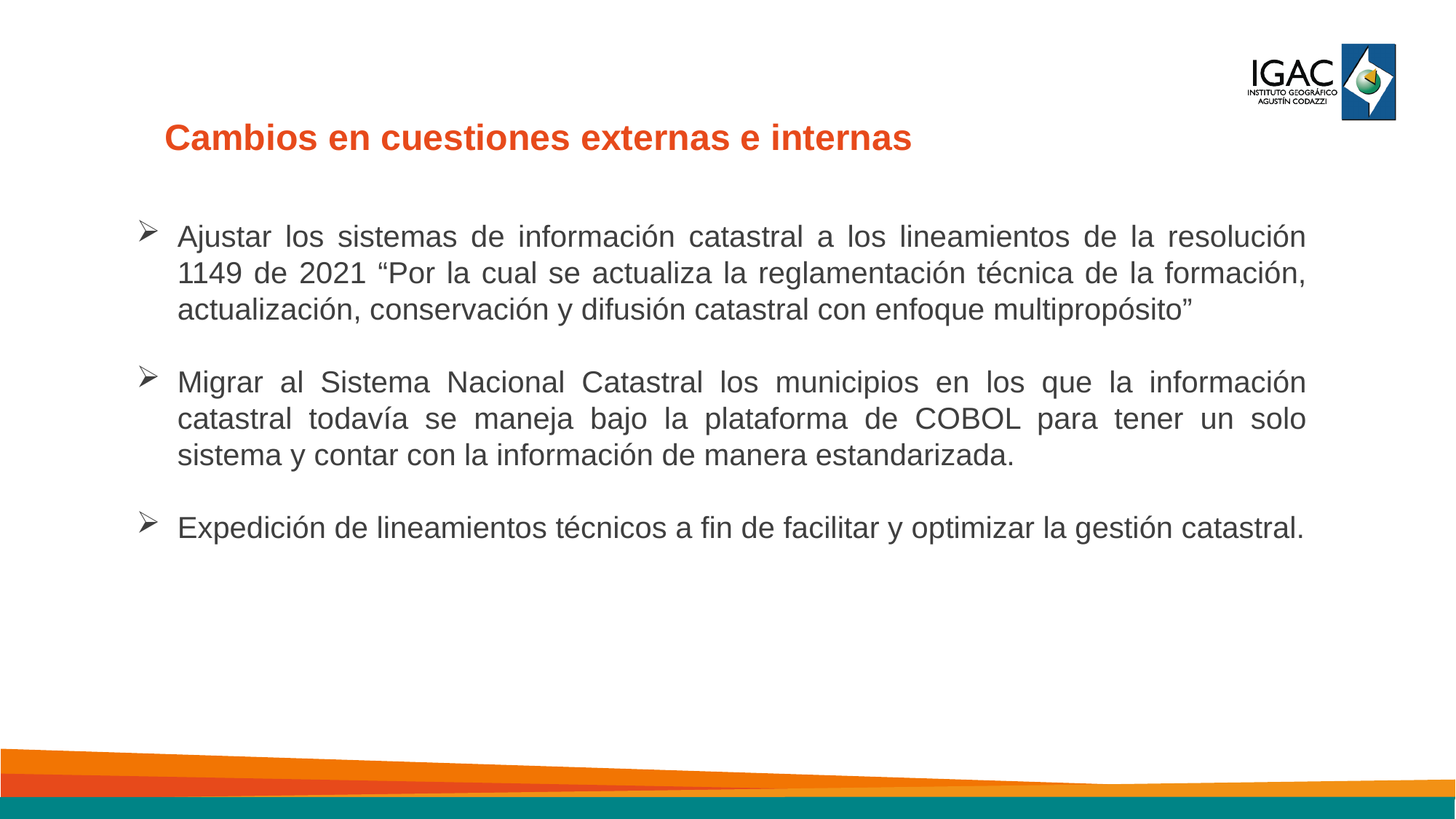

Cambios en cuestiones externas e internas

Ajustar los sistemas de información catastral a los lineamientos de la resolución 1149 de 2021 “Por la cual se actualiza la reglamentación técnica de la formación, actualización, conservación y difusión catastral con enfoque multipropósito”
Migrar al Sistema Nacional Catastral los municipios en los que la información catastral todavía se maneja bajo la plataforma de COBOL para tener un solo sistema y contar con la información de manera estandarizada.
Expedición de lineamientos técnicos a fin de facilitar y optimizar la gestión catastral.